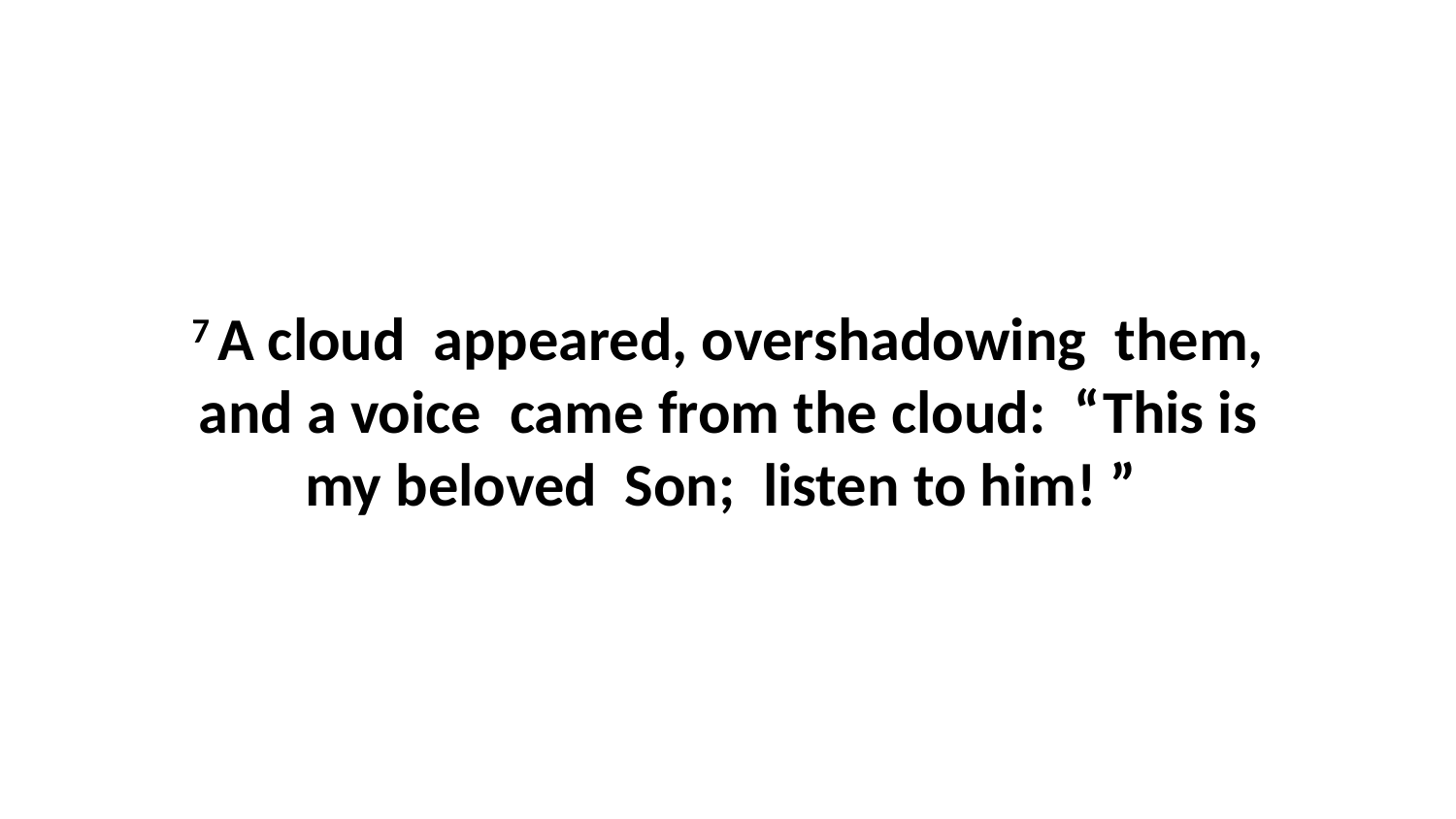

7 A cloud  appeared, overshadowing  them, and a voice  came from the cloud:  “This is my beloved  Son;  listen to him! ”